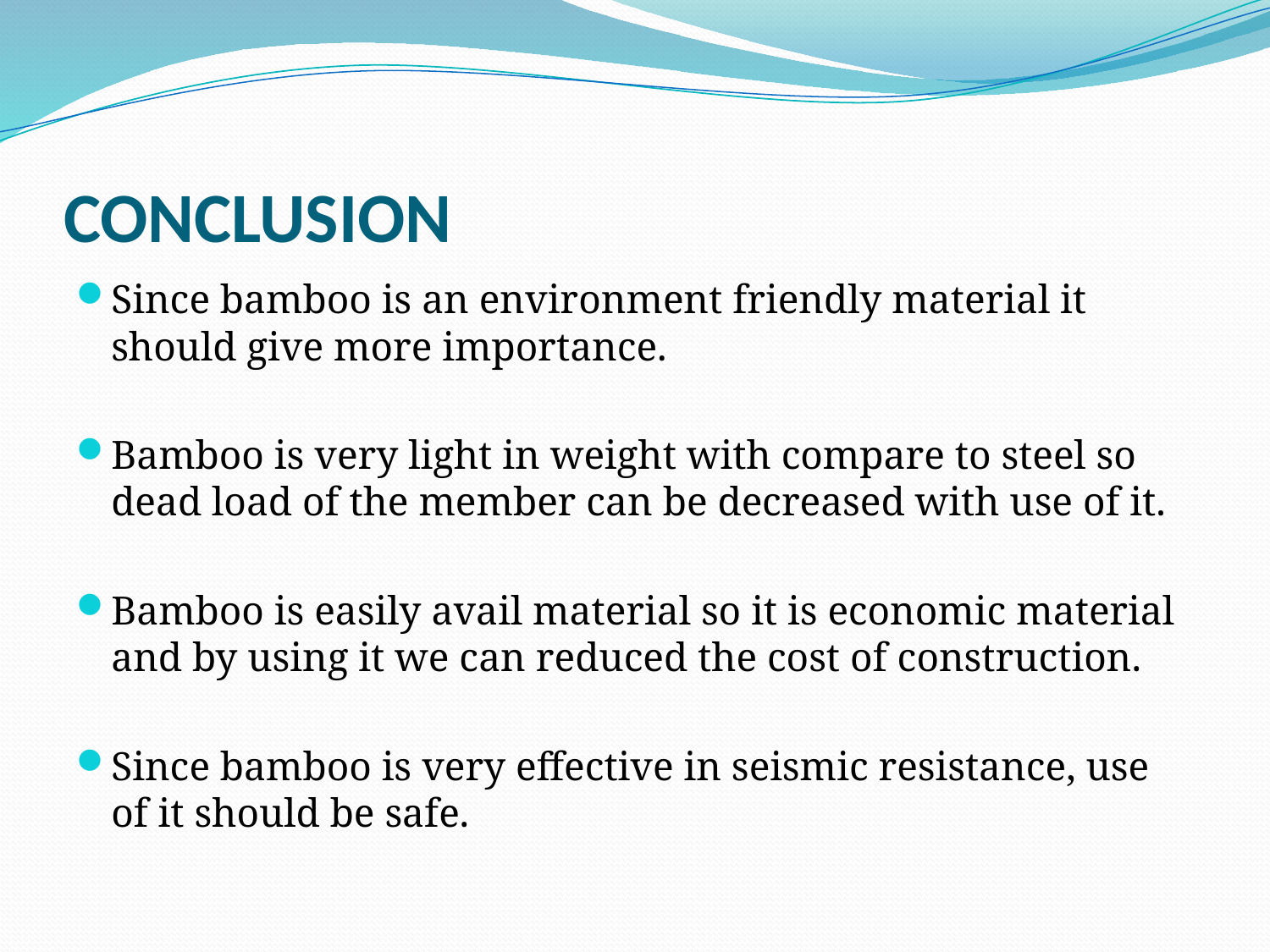

# CONCLUSION
Since bamboo is an environment friendly material it should give more importance.

Bamboo is very light in weight with compare to steel so dead load of the member can be decreased with use of it.

Bamboo is easily avail material so it is economic material and by using it we can reduced the cost of construction.

Since bamboo is very effective in seismic resistance, use of it should be safe.